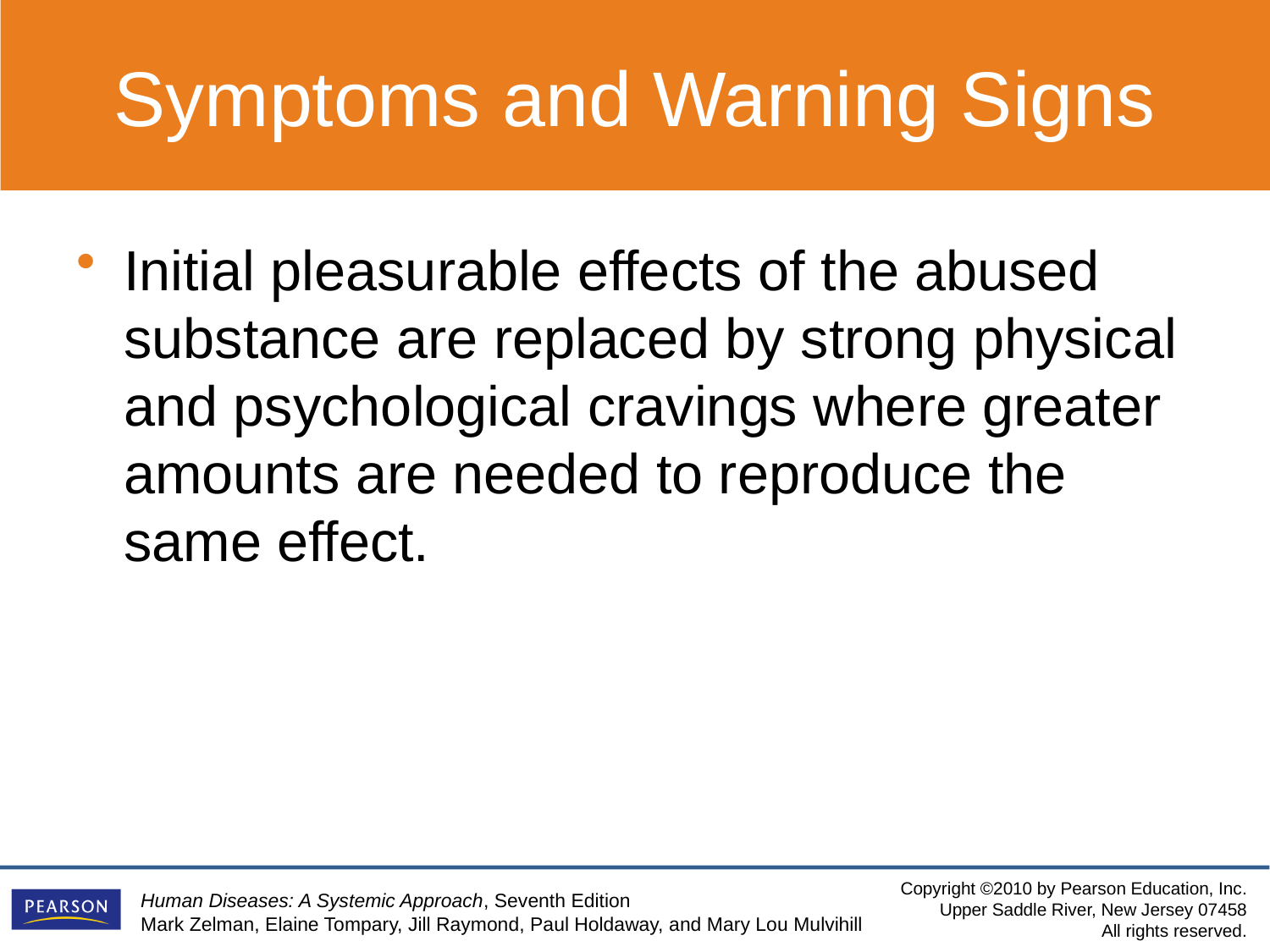

Symptoms and Warning Signs
Initial pleasurable effects of the abused substance are replaced by strong physical and psychological cravings where greater amounts are needed to reproduce the same effect.